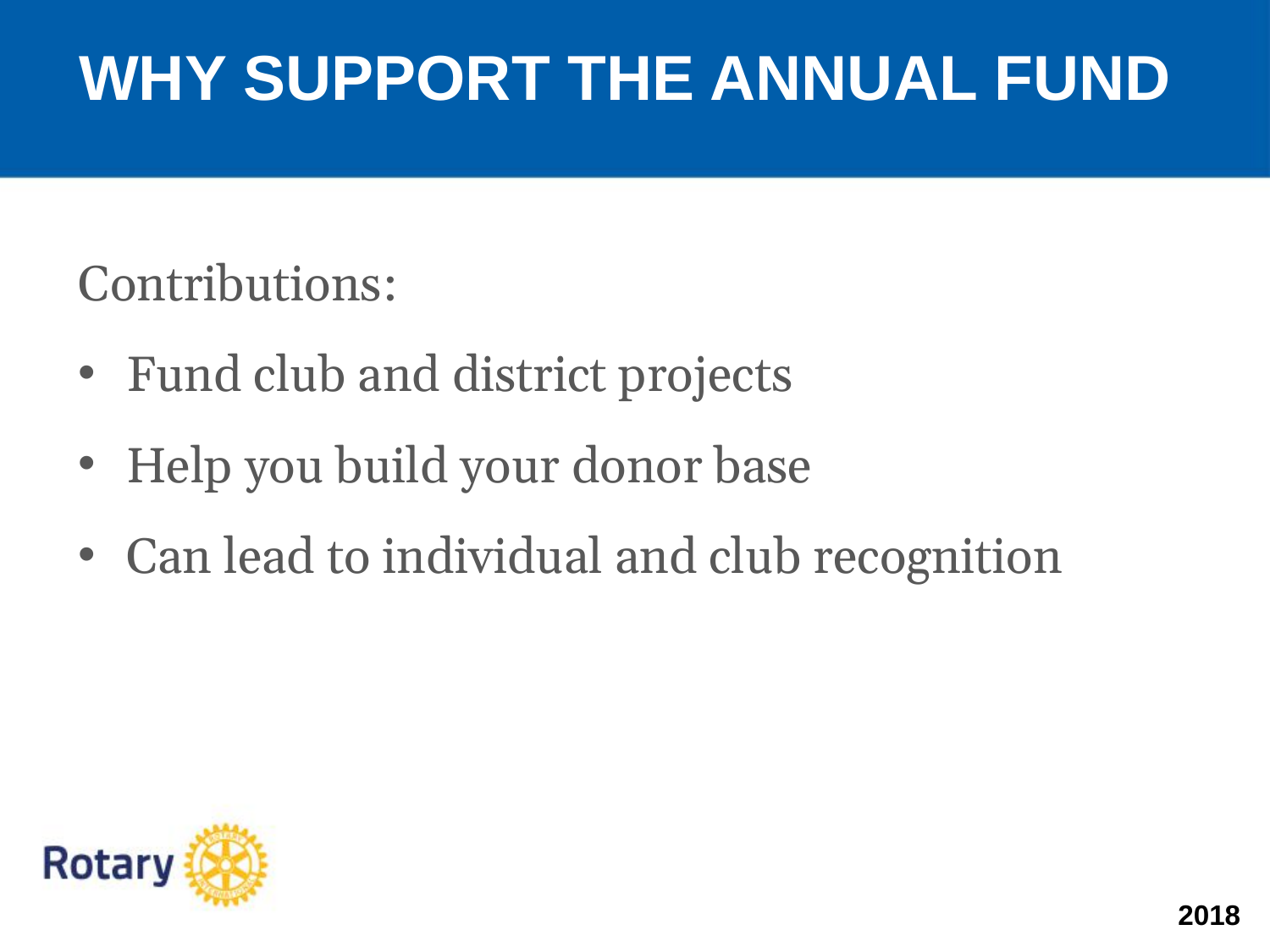

WHY SUPPORT THE ANNUAL FUND
Contributions:
Fund club and district projects
Help you build your donor base
Can lead to individual and club recognition